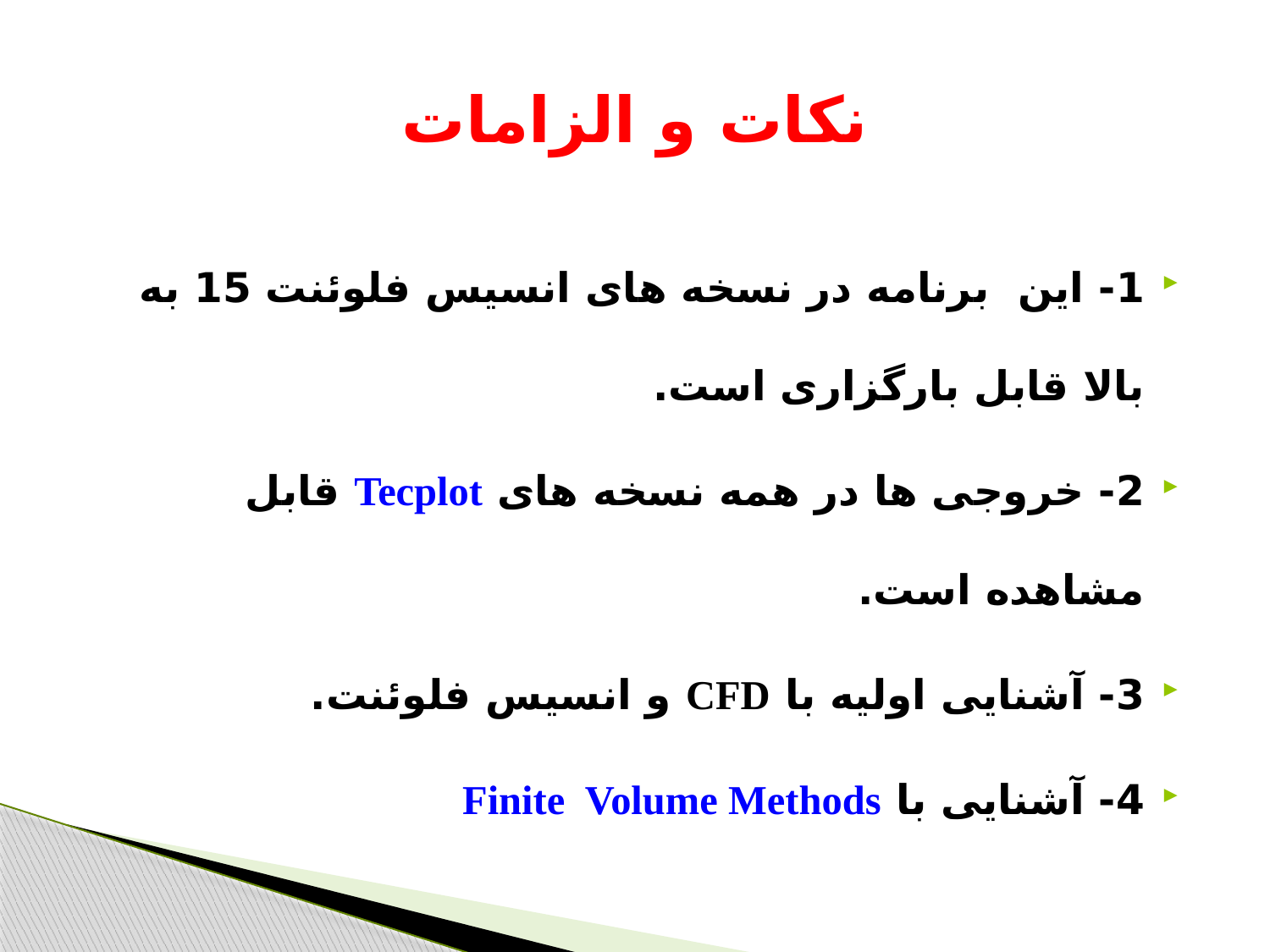

# نکات و الزامات
1- این  برنامه در نسخه های انسیس فلوئنت 15 به بالا قابل بارگزاری است.
2- خروجی ها در همه نسخه های Tecplot قابل مشاهده است.
3- آشنایی اولیه با CFD و انسیس فلوئنت.
4- آشنایی با Finite  Volume Methods